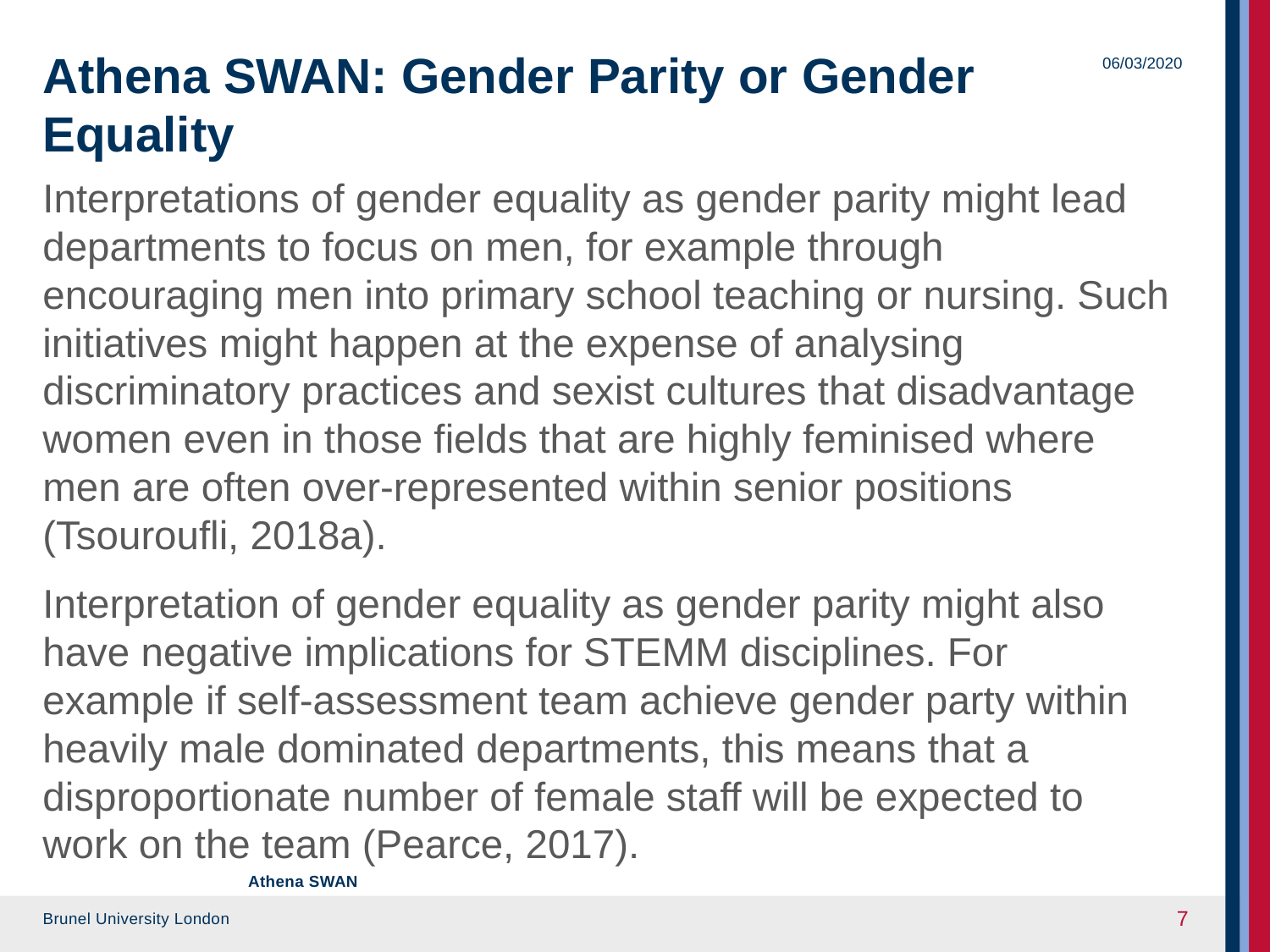

# Athena SWAN: Gender Parity or Gender Equality
06/03/2020
Interpretations of gender equality as gender parity might lead departments to focus on men, for example through encouraging men into primary school teaching or nursing. Such initiatives might happen at the expense of analysing discriminatory practices and sexist cultures that disadvantage women even in those fields that are highly feminised where men are often over-represented within senior positions (Tsouroufli, 2018a).
Interpretation of gender equality as gender parity might also have negative implications for STEMM disciplines. For example if self-assessment team achieve gender party within heavily male dominated departments, this means that a disproportionate number of female staff will be expected to work on the team (Pearce, 2017).

Athena SWAN
7